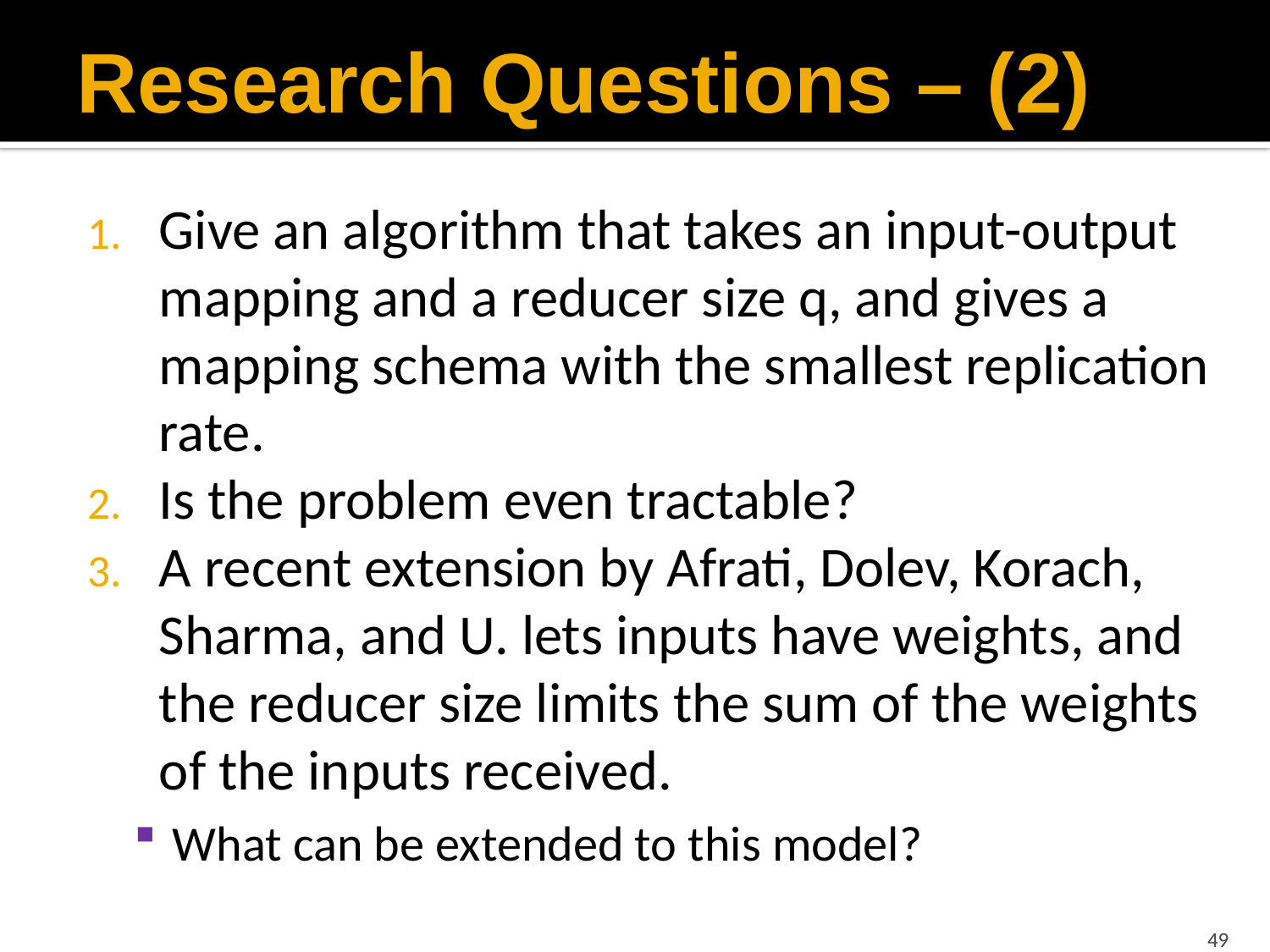

# Research Questions – (2)
Give an algorithm that takes an input-output mapping and a reducer size q, and gives a mapping schema with the smallest replication rate.
Is the problem even tractable?
A recent extension by Afrati, Dolev, Korach, Sharma, and U. lets inputs have weights, and the reducer size limits the sum of the weights of the inputs received.
What can be extended to this model?
49